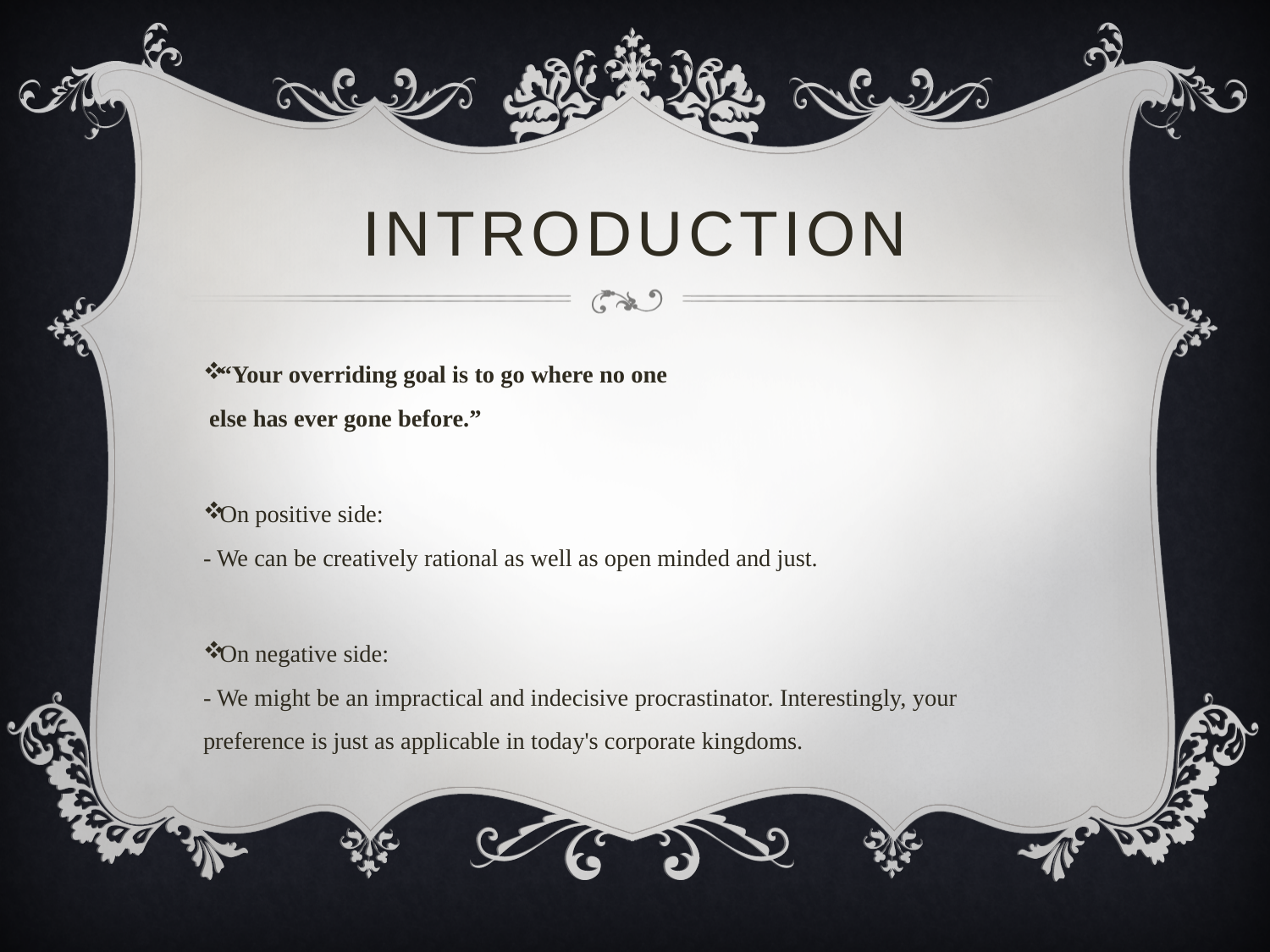

# Introduction
“Your overriding goal is to go where no one
 else has ever gone before.”

On positive side:
- We can be creatively rational as well as open minded and just.

On negative side:
- We might be an impractical and indecisive procrastinator. Interestingly, your preference is just as applicable in today's corporate kingdoms.